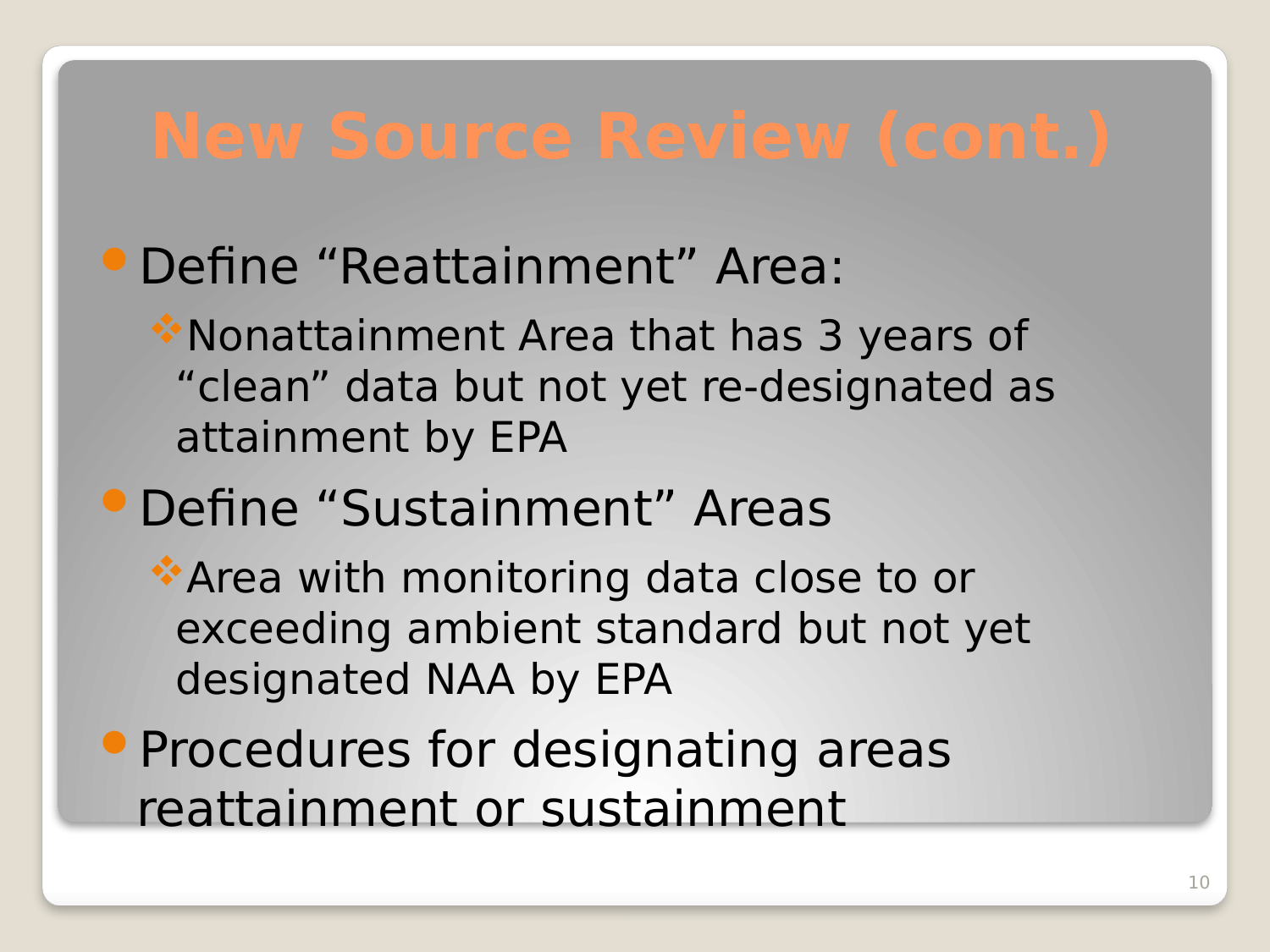

New Source Review (cont.)
Define “Reattainment” Area:
Nonattainment Area that has 3 years of “clean” data but not yet re-designated as attainment by EPA
Define “Sustainment” Areas
Area with monitoring data close to or exceeding ambient standard but not yet designated NAA by EPA
Procedures for designating areas reattainment or sustainment
10